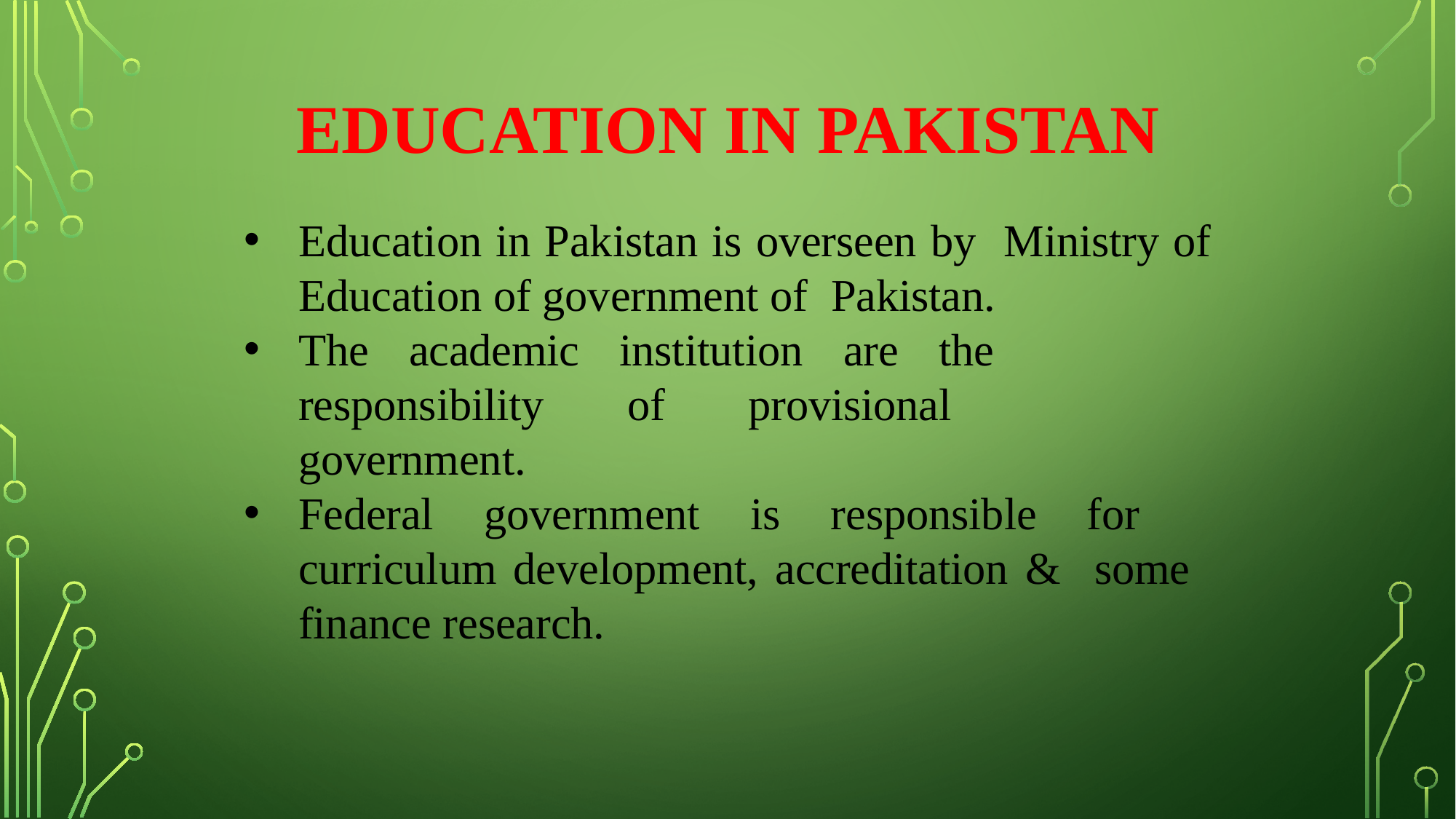

# EDUCATION IN PAKISTAN
Education in Pakistan is overseen by  Ministry of Education of government of  Pakistan.
The academic institution are the  responsibility of provisional  government.
Federal government is responsible for  curriculum development, accreditation &  some finance research.